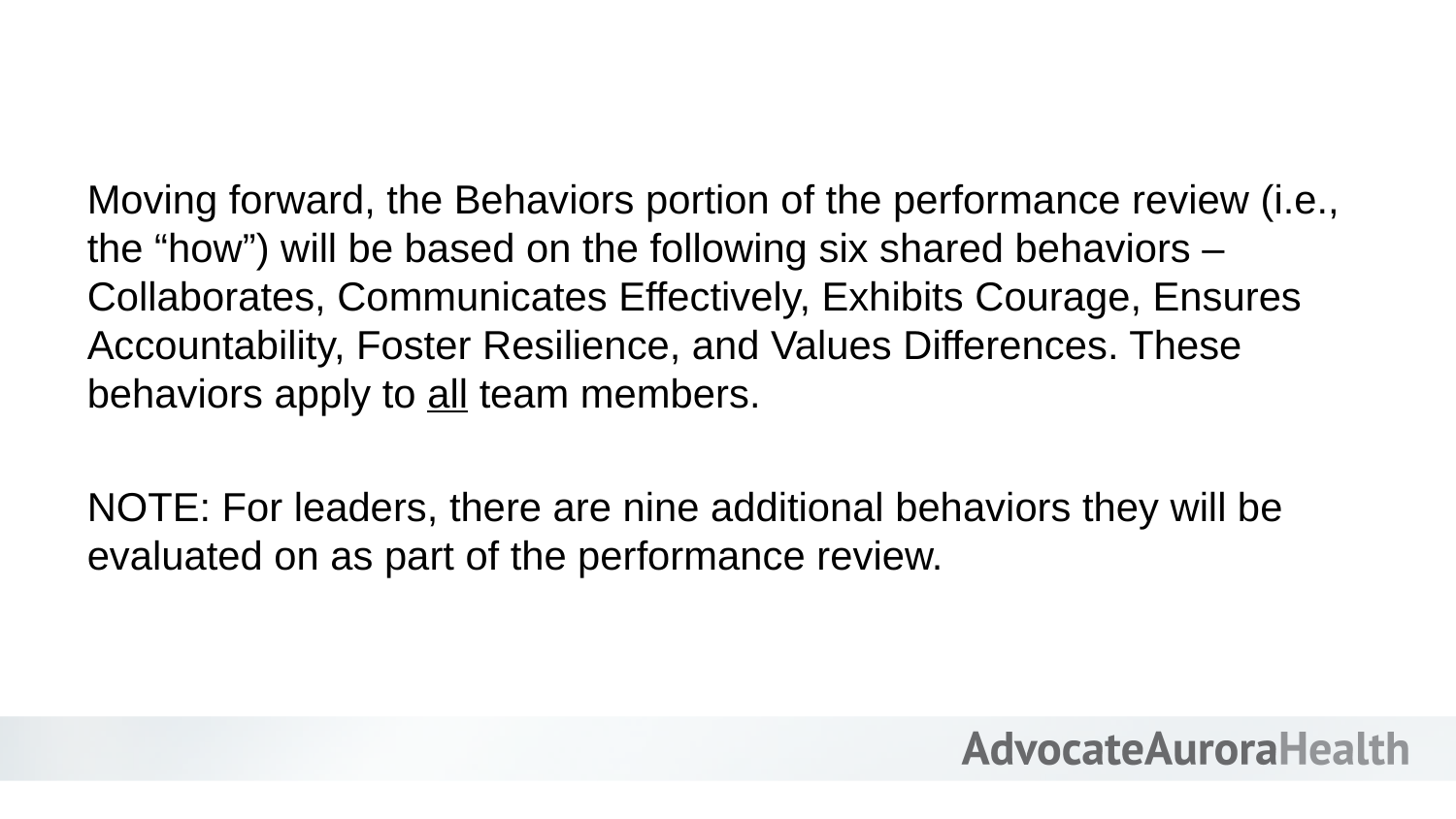

#
Moving forward, the Behaviors portion of the performance review (i.e., the “how”) will be based on the following six shared behaviors – Collaborates, Communicates Effectively, Exhibits Courage, Ensures Accountability, Foster Resilience, and Values Differences. These behaviors apply to all team members.

NOTE: For leaders, there are nine additional behaviors they will be evaluated on as part of the performance review.